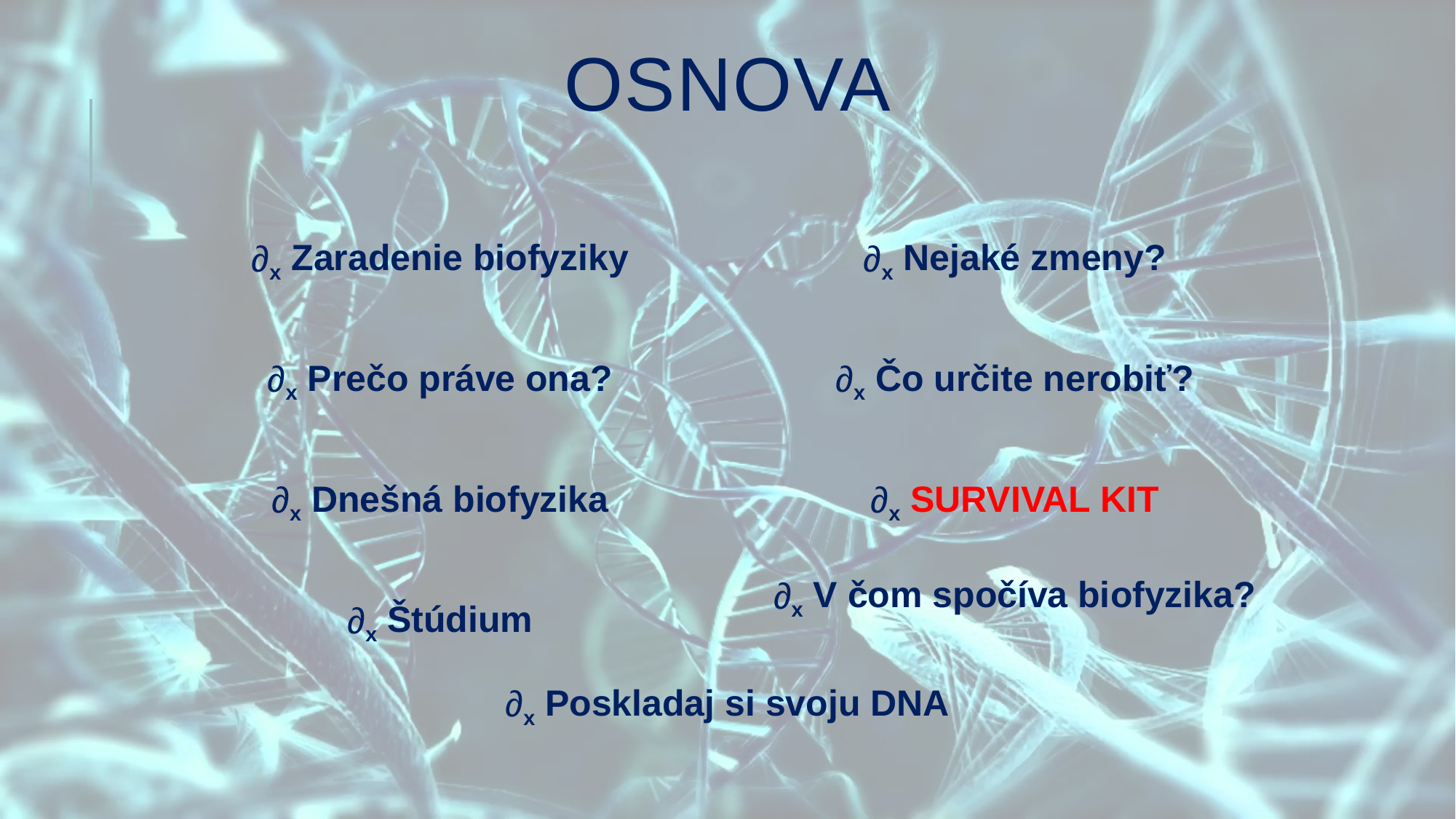

# osnova
x Zaradenie biofyziky
x Prečo práve ona?
x Dnešná biofyzika
x Štúdium
x Nejaké zmeny?
x Čo určite nerobiť?
x SURVIVAL KIT
x V čom spočíva biofyzika?
x Poskladaj si svoju DNA